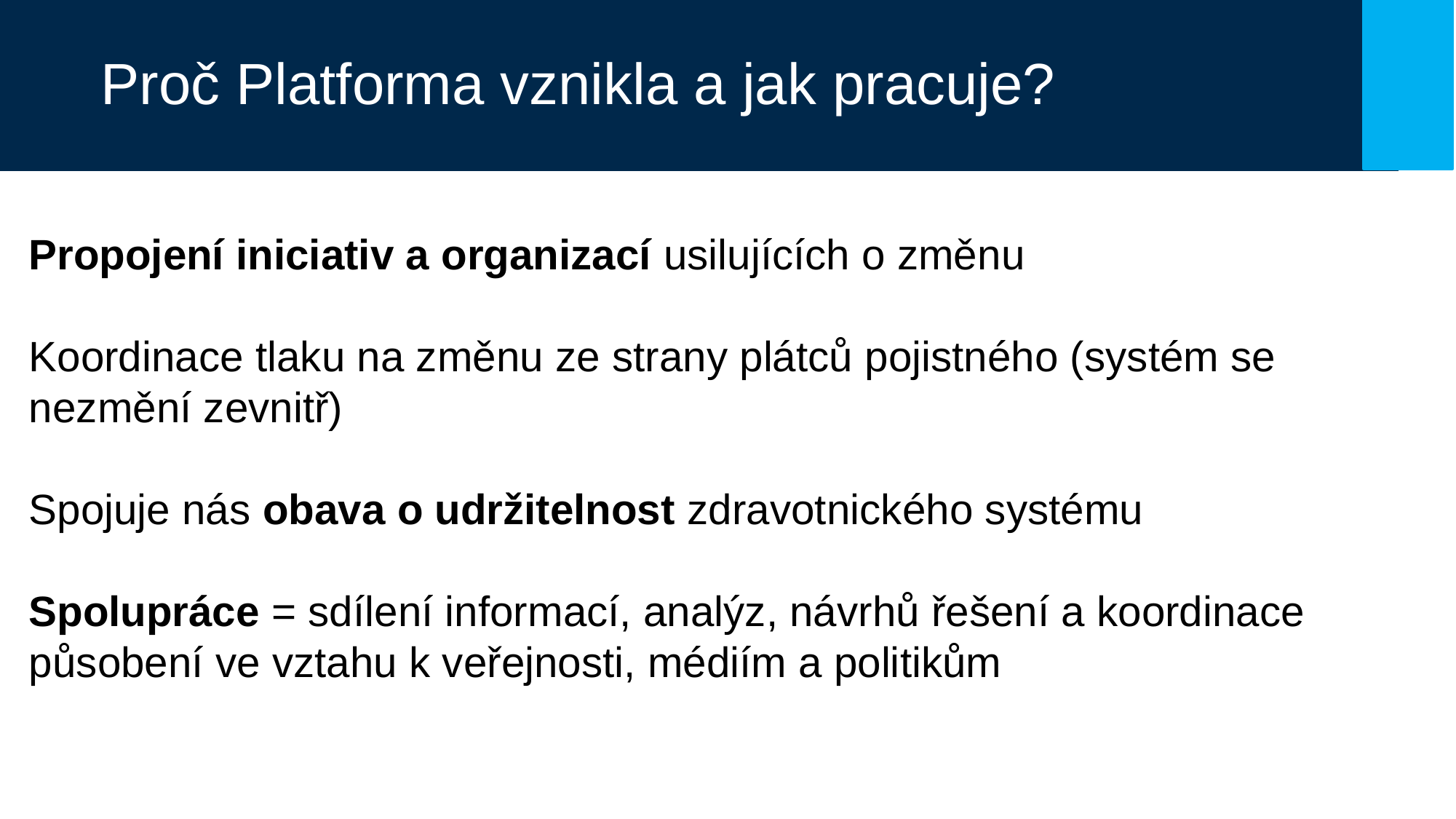

# Proč Platforma vznikla a jak pracuje?

Propojení iniciativ a organizací usilujících o změnu

Koordinace tlaku na změnu ze strany plátců pojistného (systém se nezmění zevnitř)

Spojuje nás obava o udržitelnost zdravotnického systému

Spolupráce = sdílení informací, analýz, návrhů řešení a koordinace působení ve vztahu k veřejnosti, médiím a politikům